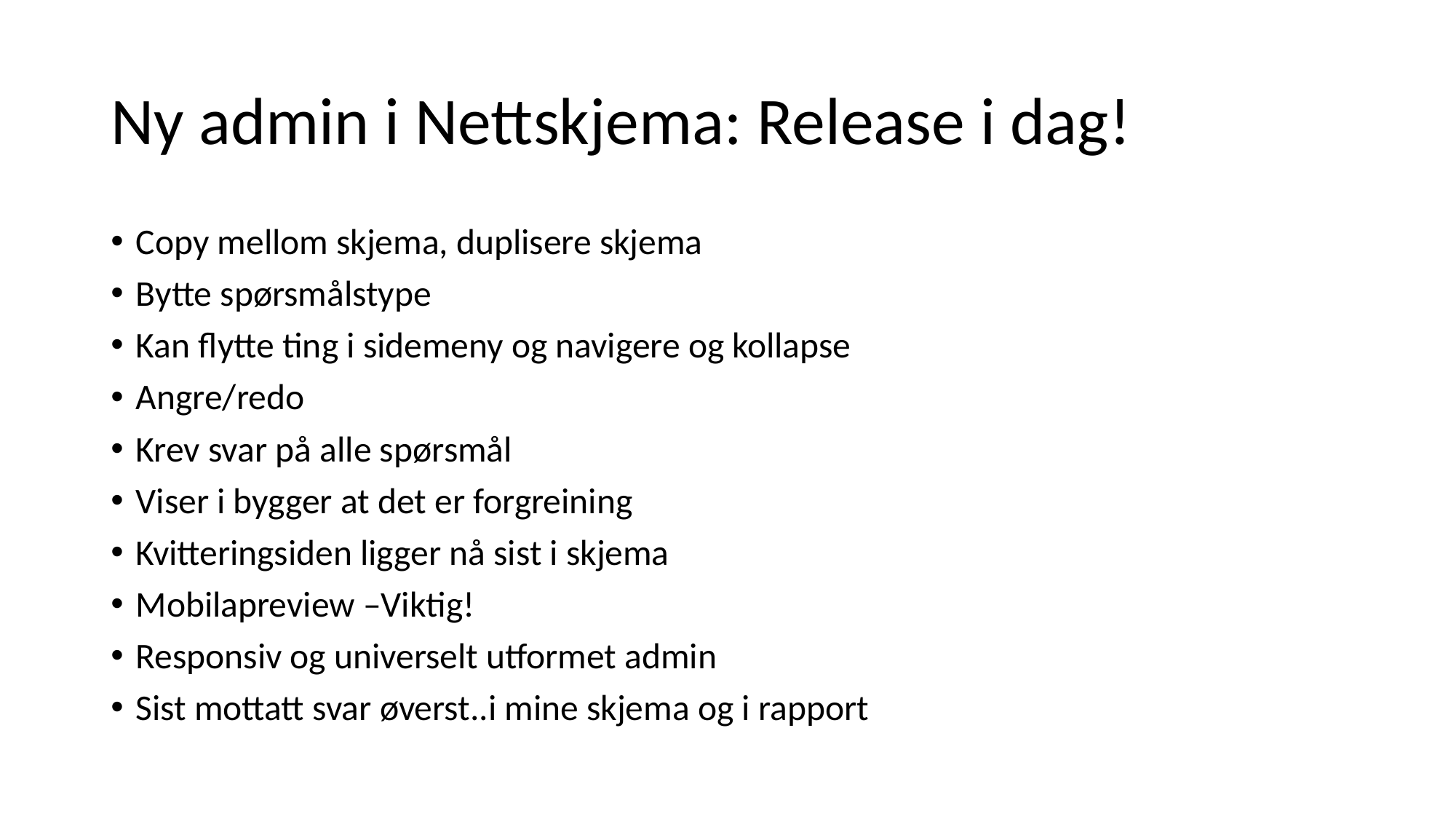

# Ny admin i Nettskjema: Release i dag!
Copy mellom skjema, duplisere skjema
Bytte spørsmålstype
Kan flytte ting i sidemeny og navigere og kollapse
Angre/redo
Krev svar på alle spørsmål
Viser i bygger at det er forgreining
Kvitteringsiden ligger nå sist i skjema
Mobilapreview –Viktig!
Responsiv og universelt utformet admin
Sist mottatt svar øverst..i mine skjema og i rapport